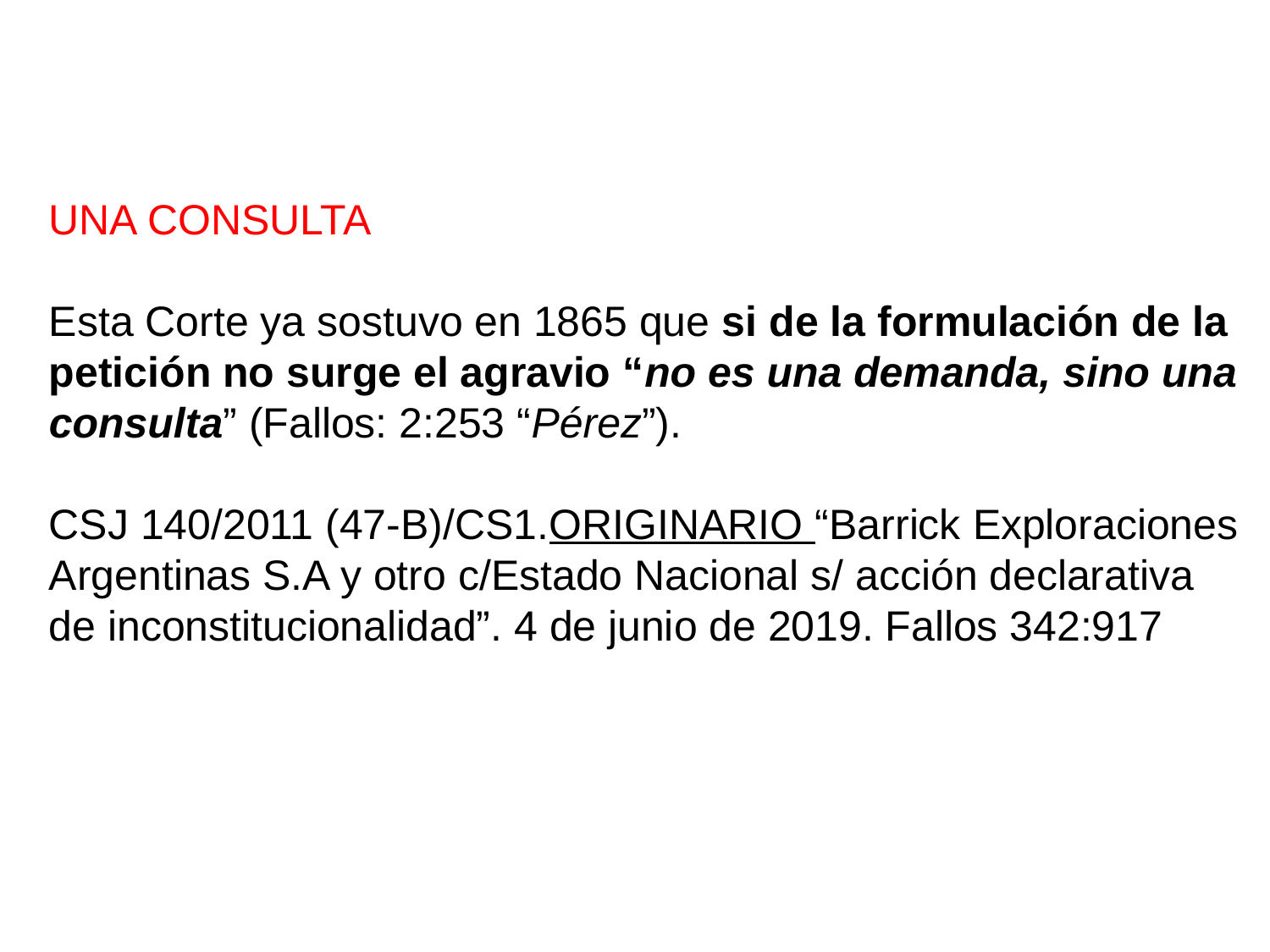

UNA CONSULTA

Esta Corte ya sostuvo en 1865 que si de la formulación de la
petición no surge el agravio “no es una demanda, sino una
consulta” (Fallos: 2:253 “Pérez”).

CSJ 140/2011 (47-B)/CS1.ORIGINARIO “Barrick Exploraciones
Argentinas S.A y otro c/Estado Nacional s/ acción declarativa
de inconstitucionalidad”. 4 de junio de 2019. Fallos 342:917